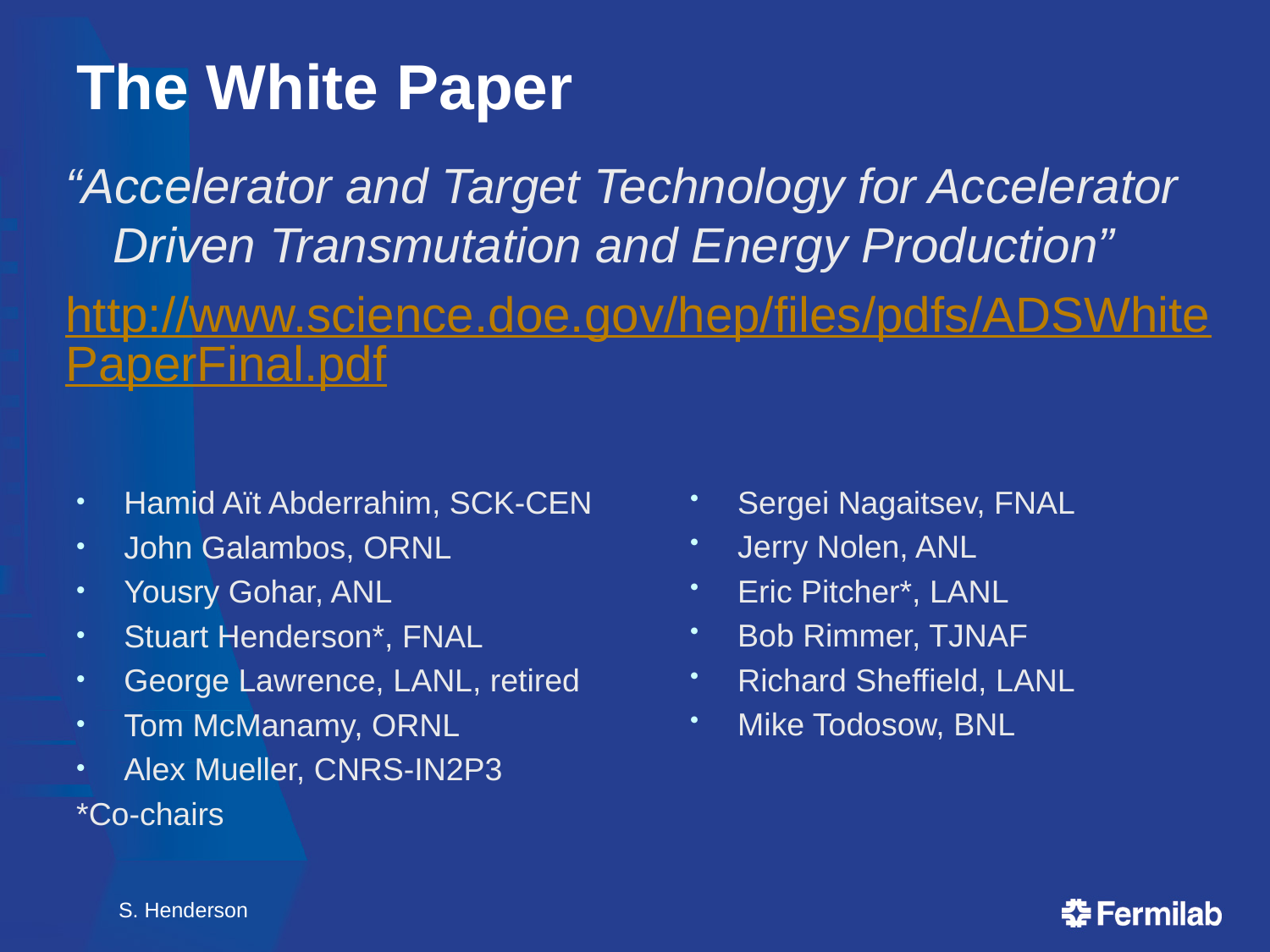

# The White Paper
“Accelerator and Target Technology for Accelerator Driven Transmutation and Energy Production”
http://www.science.doe.gov/hep/files/pdfs/ADSWhitePaperFinal.pdf

Hamid Aït Abderrahim, SCK-CEN
John Galambos, ORNL
Yousry Gohar, ANL
Stuart Henderson*, FNAL
George Lawrence, LANL, retired
Tom McManamy, ORNL
Alex Mueller, CNRS-IN2P3
*Co-chairs
Sergei Nagaitsev, FNAL
Jerry Nolen, ANL
Eric Pitcher*, LANL
Bob Rimmer, TJNAF
Richard Sheffield, LANL
Mike Todosow, BNL

S. Henderson